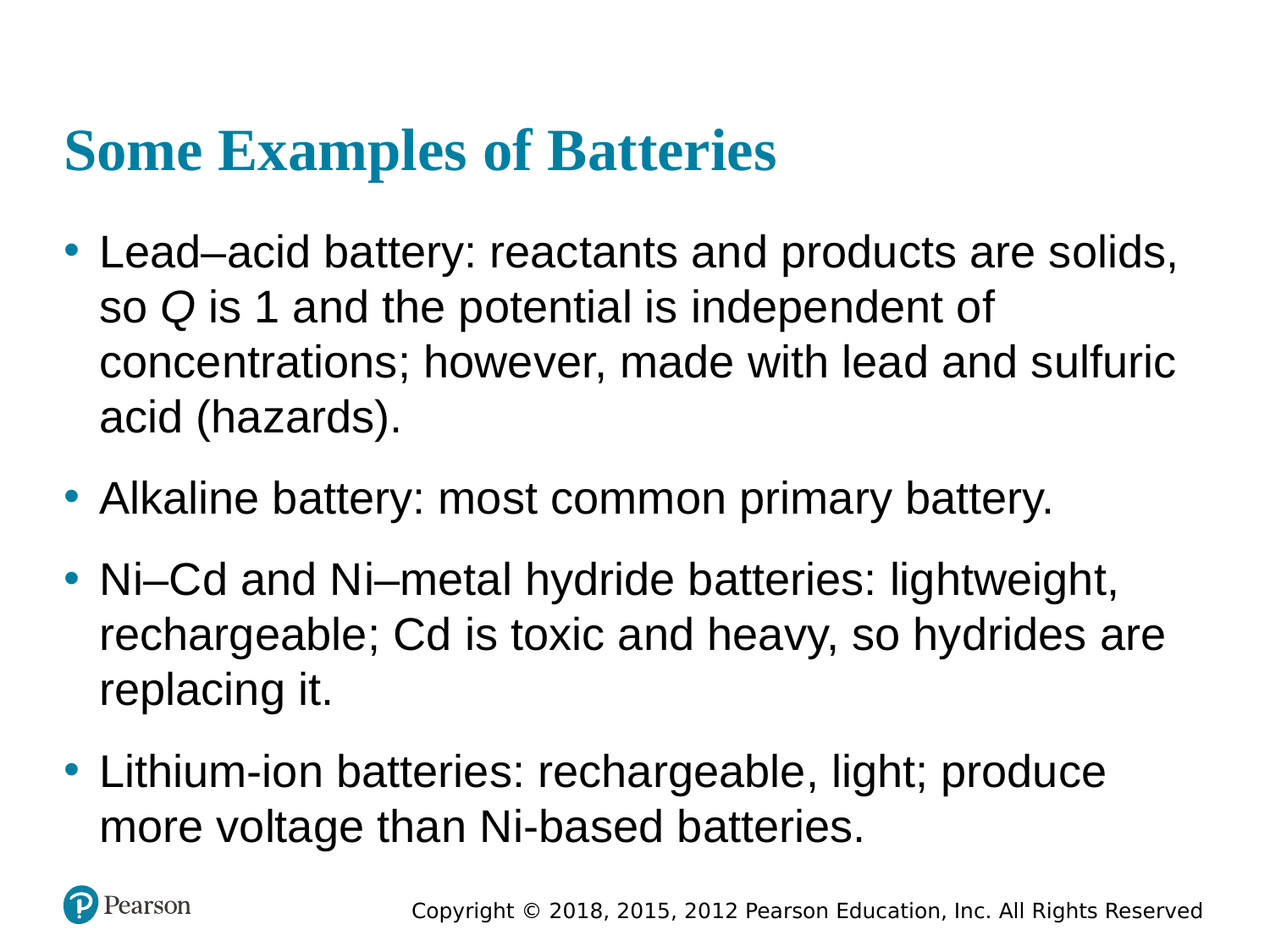

# Some Examples of Batteries
Lead–acid battery: reactants and products are solids, so Q is 1 and the potential is independent of concentrations; however, made with lead and sulfuric acid (hazards).
Alkaline battery: most common primary battery.
N  i–C d and N  i–metal hydride batteries: lightweight, rechargeable; C d is toxic and heavy, so hydrides are replacing it.
Lithium-ion batteries: rechargeable, light; produce more voltage than N  i-based batteries.